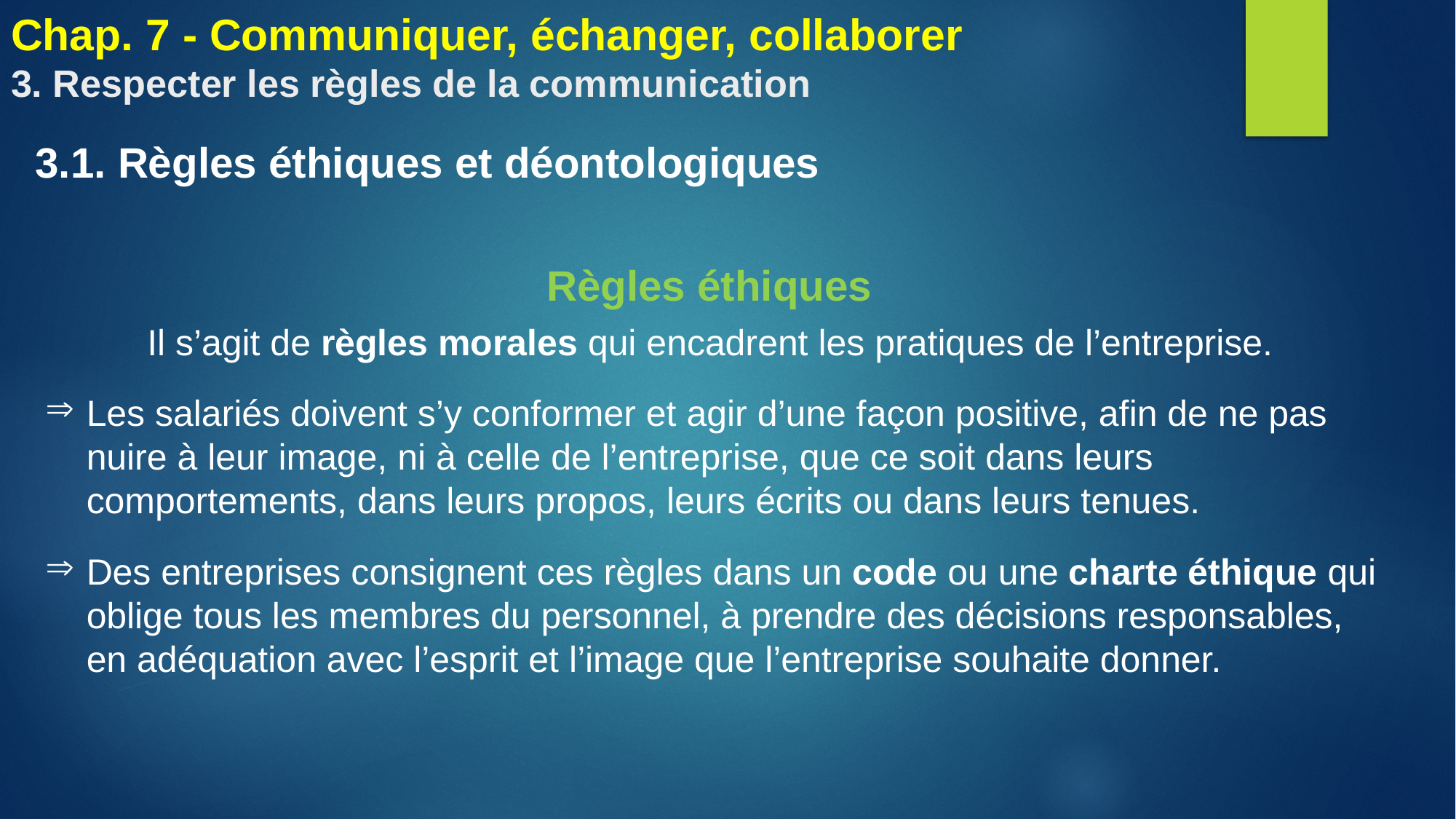

# Chap. 7 - Communiquer, échanger, collaborer 3. Respecter les règles de la communication
3.1. Règles éthiques et déontologiques
Règles éthiques
Il s’agit de règles morales qui encadrent les pratiques de l’entreprise.
Les salariés doivent s’y conformer et agir d’une façon positive, afin de ne pas nuire à leur image, ni à celle de l’entreprise, que ce soit dans leurs comportements, dans leurs propos, leurs écrits ou dans leurs tenues.
Des entreprises consignent ces règles dans un code ou une charte éthique qui oblige tous les membres du personnel, à prendre des décisions responsables, en adéquation avec l’esprit et l’image que l’entreprise souhaite donner.